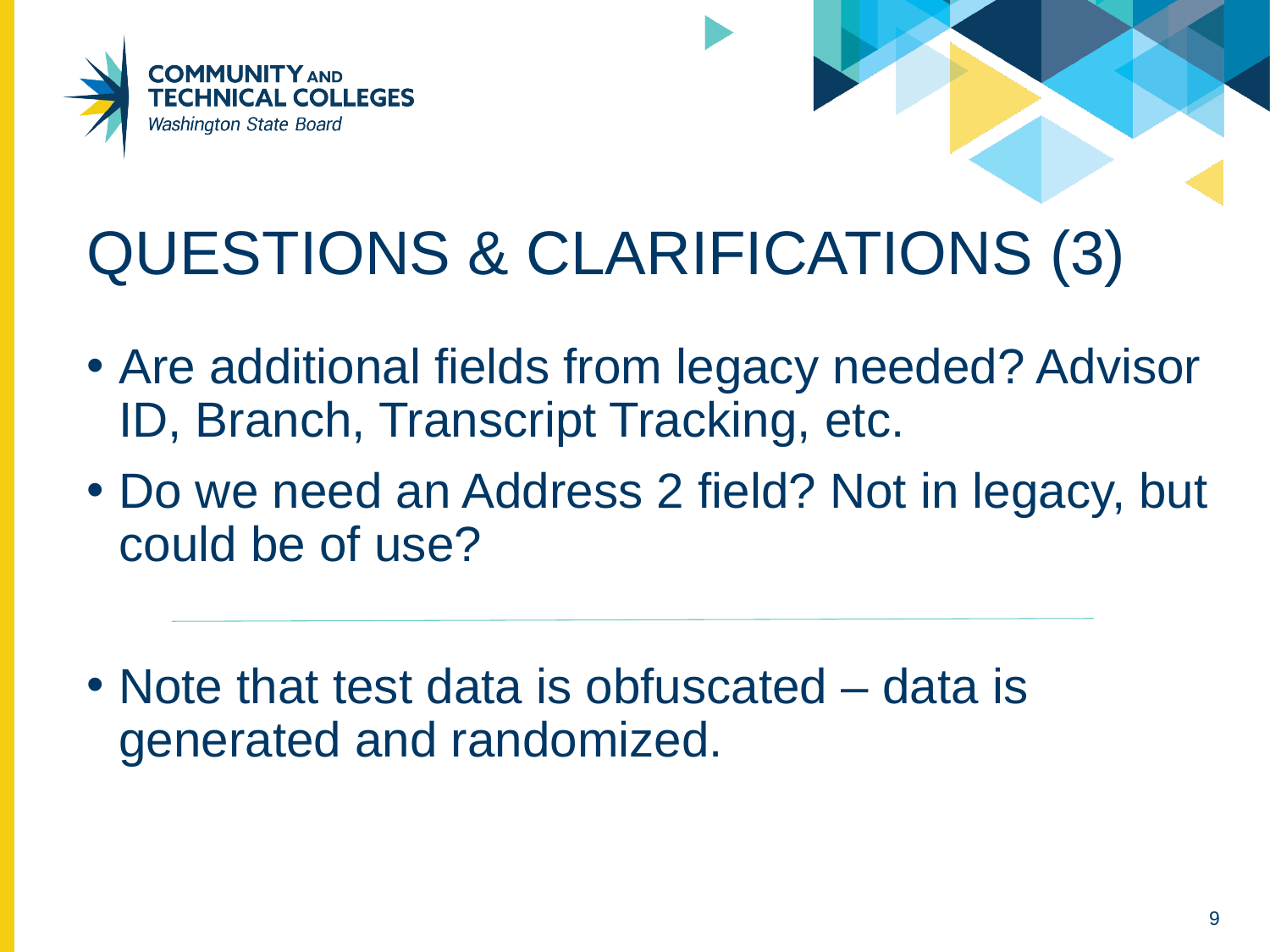

# Questions & Clarifications (3)
Are additional fields from legacy needed? Advisor ID, Branch, Transcript Tracking, etc.
Do we need an Address 2 field? Not in legacy, but could be of use?

Note that test data is obfuscated – data is generated and randomized.
9